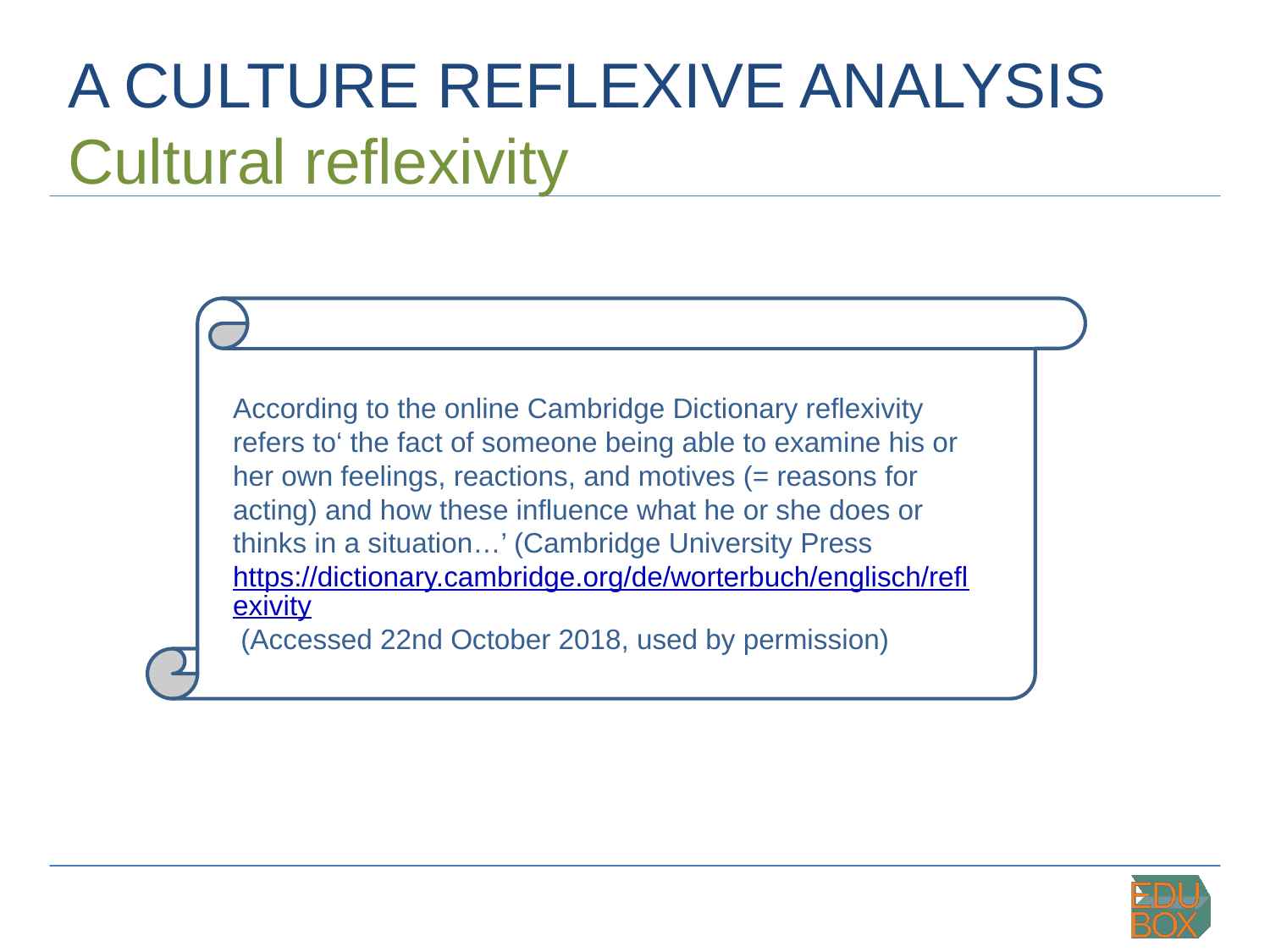

# A CULTURE REFLEXIVE ANALYSIS
Cultural reflexivity

According to the online Cambridge Dictionary reflexivity refers to‘ the fact of someone being able to examine his or her own feelings, reactions, and motives (= reasons for acting) and how these influence what he or she does or thinks in a situation…’ (Cambridge University Press https://dictionary.cambridge.org/de/worterbuch/englisch/reflexivity (Accessed 22nd October 2018, used by permission)